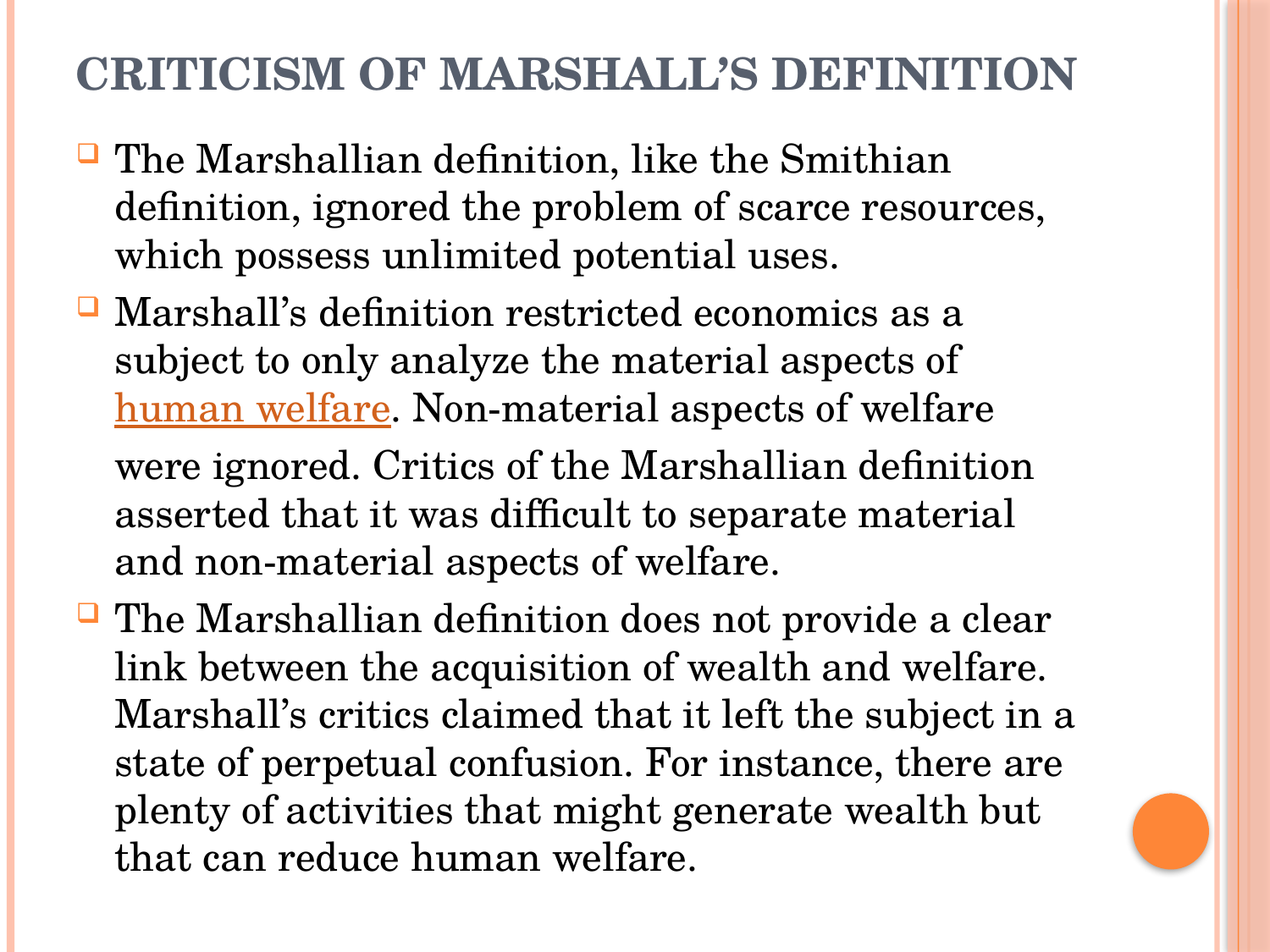

# Criticism of Marshall’s Definition
The Marshallian definition, like the Smithian definition, ignored the problem of scarce resources, which possess unlimited potential uses.
Marshall’s definition restricted economics as a subject to only analyze the material aspects of human welfare. Non-material aspects of welfare were ignored. Critics of the Marshallian definition asserted that it was difficult to separate material and non-material aspects of welfare.
The Marshallian definition does not provide a clear link between the acquisition of wealth and welfare. Marshall’s critics claimed that it left the subject in a state of perpetual confusion. For instance, there are plenty of activities that might generate wealth but that can reduce human welfare.